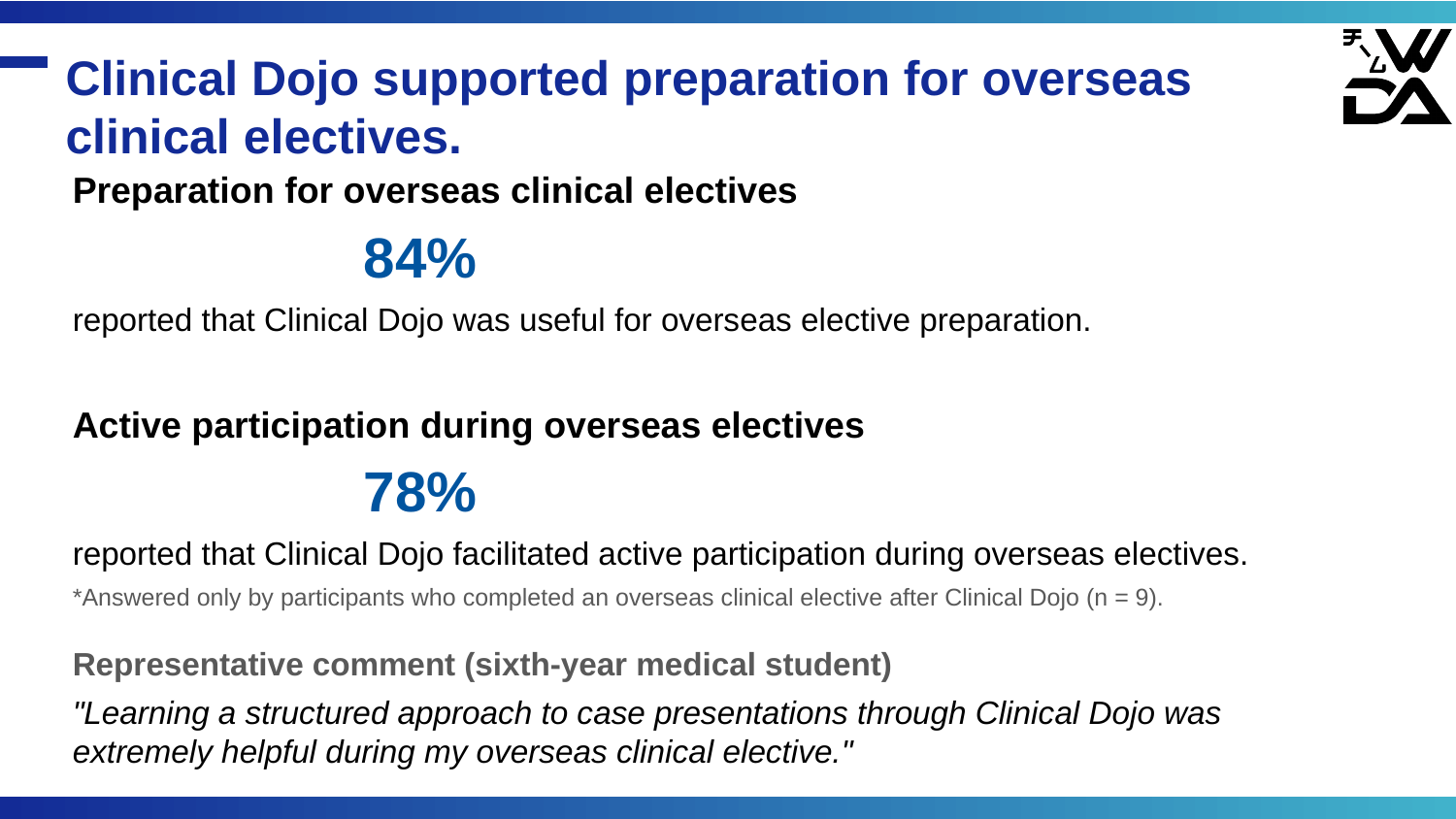

# Clinical Dojo supported preparation for overseas clinical electives.
Preparation for overseas clinical electives
		84%
reported that Clinical Dojo was useful for overseas elective preparation.

Active participation during overseas electives
		78%
reported that Clinical Dojo facilitated active participation during overseas electives.
*Answered only by participants who completed an overseas clinical elective after Clinical Dojo (n = 9).

Representative comment (sixth-year medical student)
"Learning a structured approach to case presentations through Clinical Dojo was extremely helpful during my overseas clinical elective."